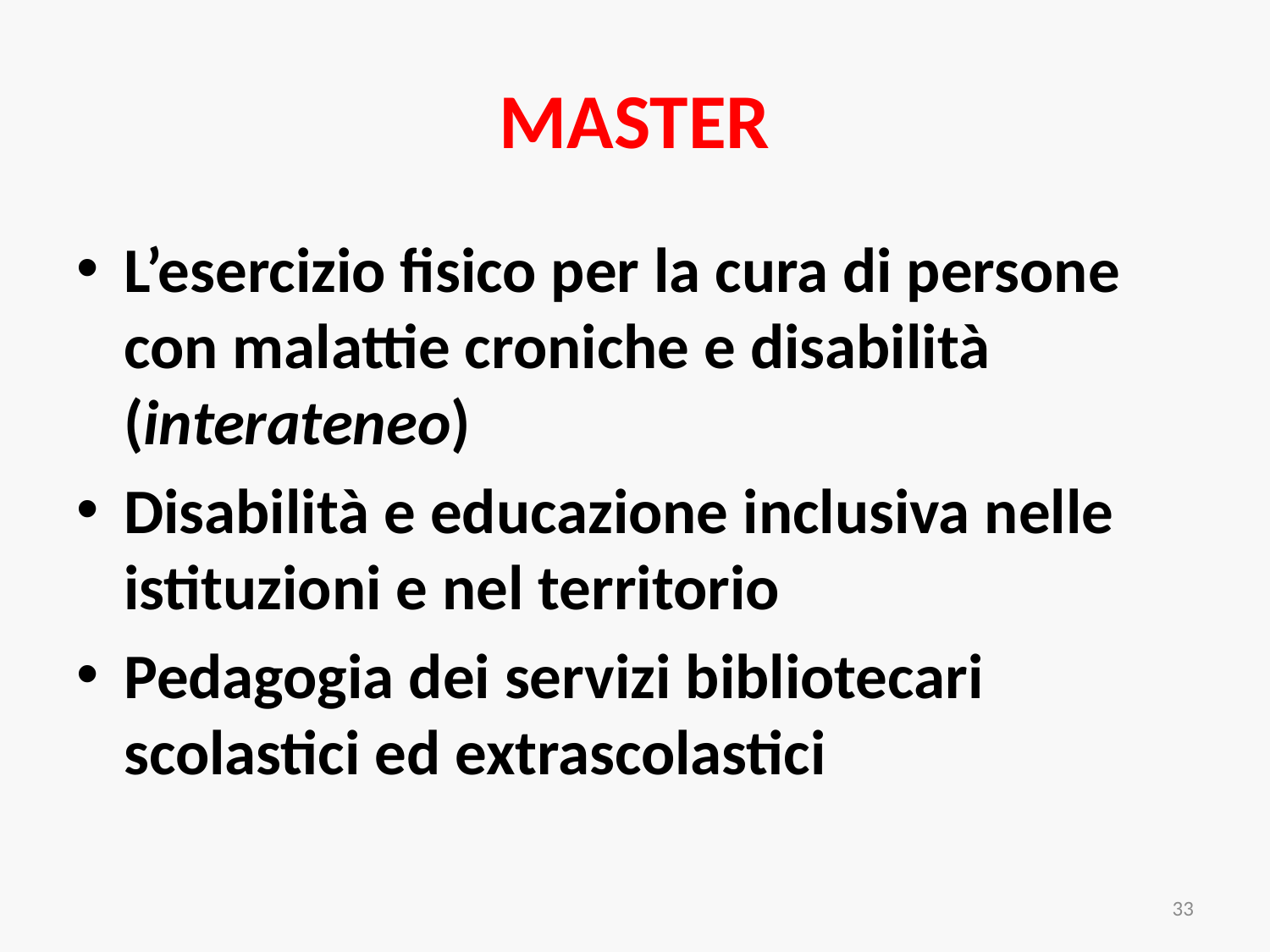

# MASTER
L’esercizio fisico per la cura di persone con malattie croniche e disabilità (interateneo)
Disabilità e educazione inclusiva nelle istituzioni e nel territorio
Pedagogia dei servizi bibliotecari  scolastici ed extrascolastici
33